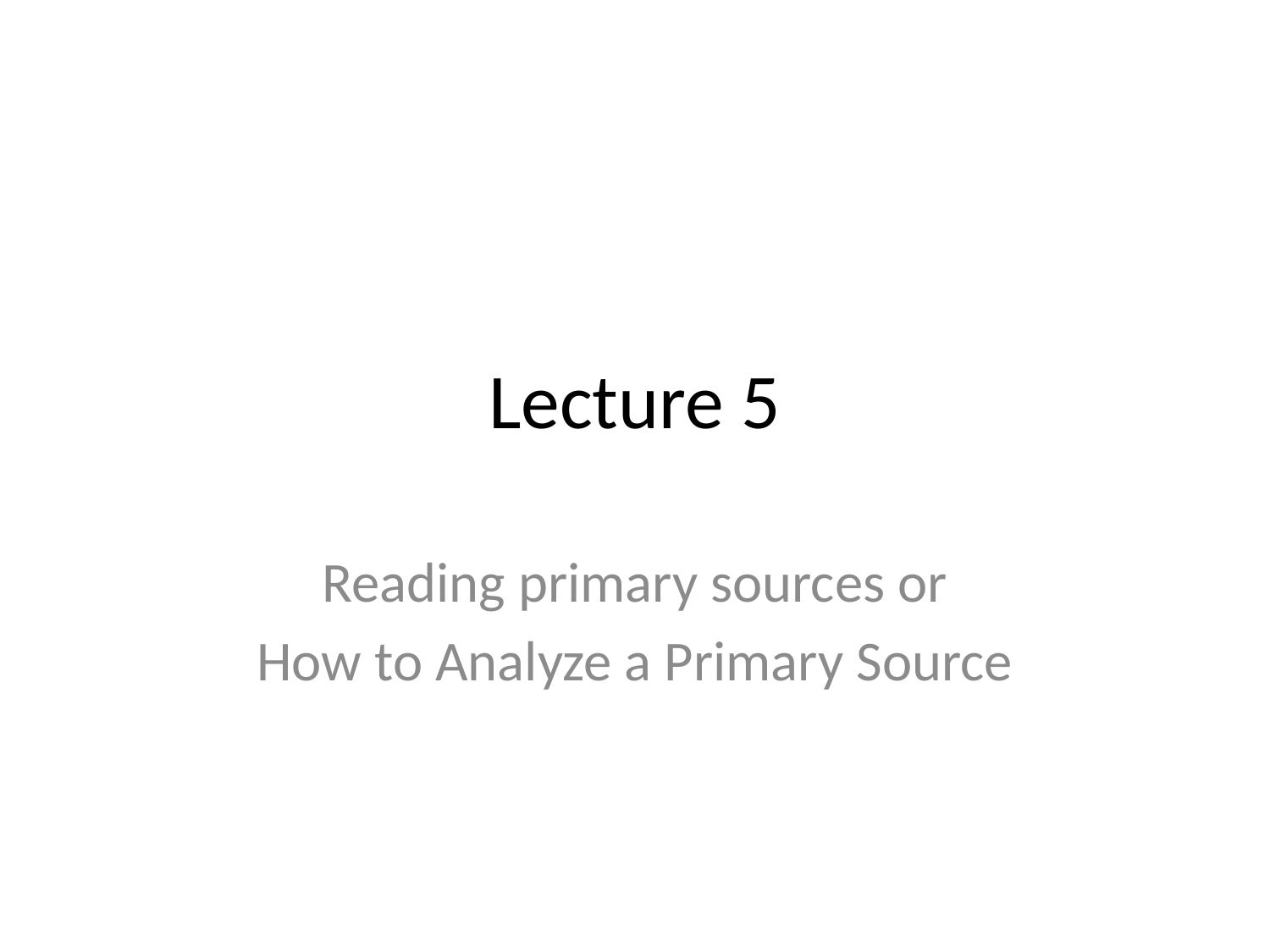

# Lecture 5
Reading primary sources or
How to Analyze a Primary Source